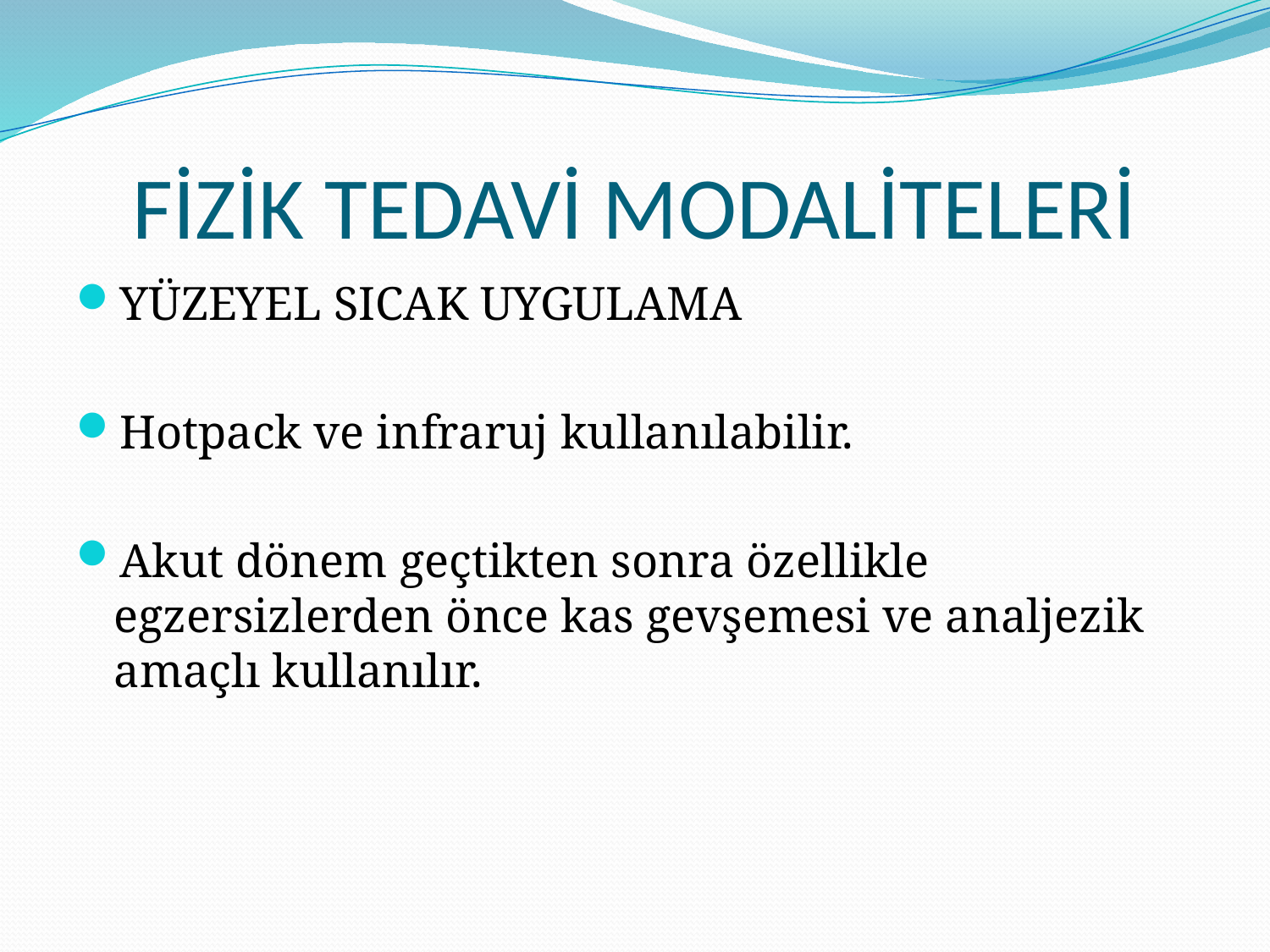

# FİZİK TEDAVİ MODALİTELERİ
YÜZEYEL SICAK UYGULAMA

Hotpack ve infraruj kullanılabilir.

Akut dönem geçtikten sonra özellikle egzersizlerden önce kas gevşemesi ve analjezik amaçlı kullanılır.